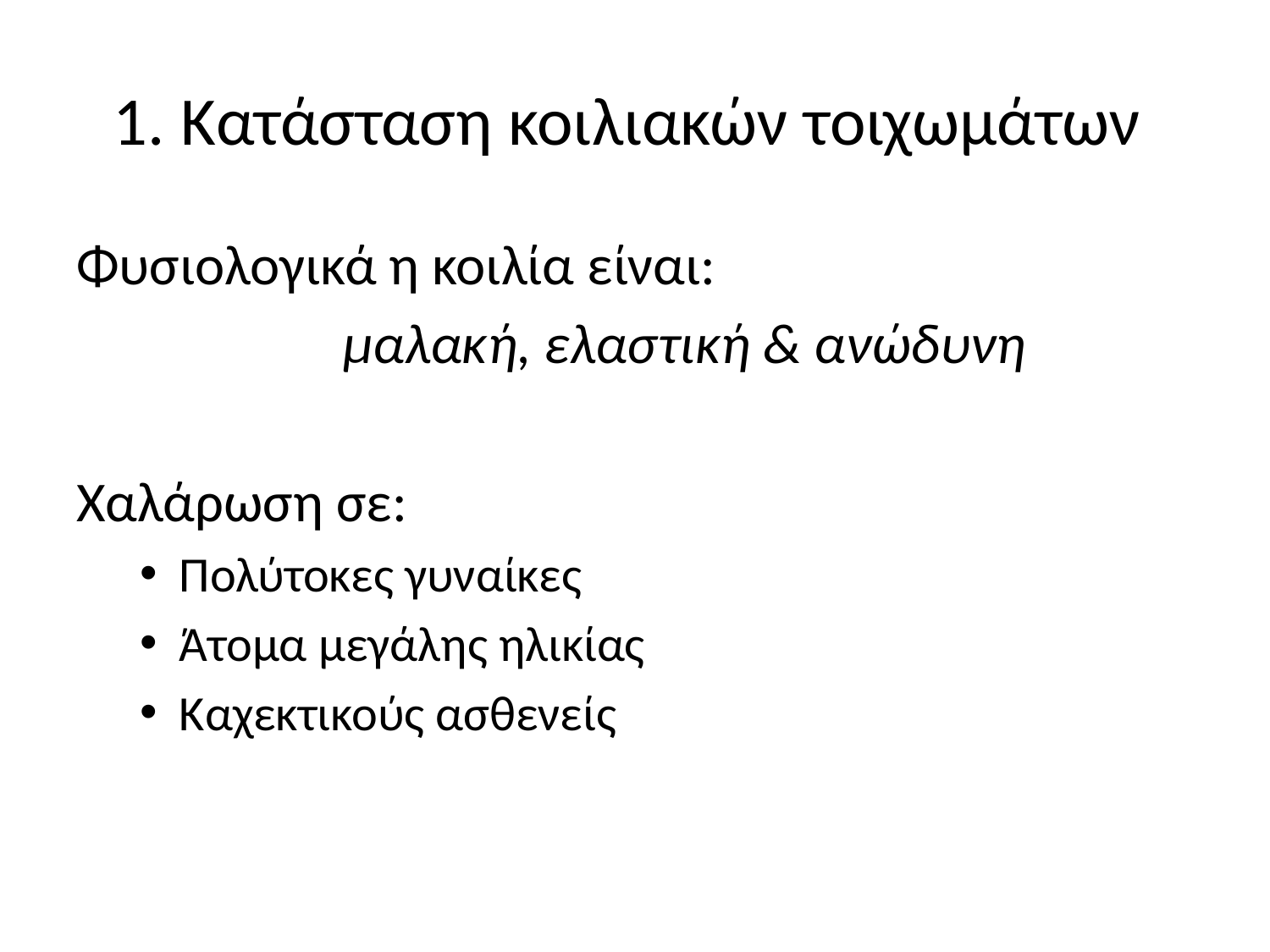

# 1. Κατάσταση κοιλιακών τοιχωμάτων
Φυσιολογικά η κοιλία είναι:
		 μαλακή, ελαστική & ανώδυνη

Χαλάρωση σε:
Πολύτοκες γυναίκες
Άτομα μεγάλης ηλικίας
Καχεκτικούς ασθενείς